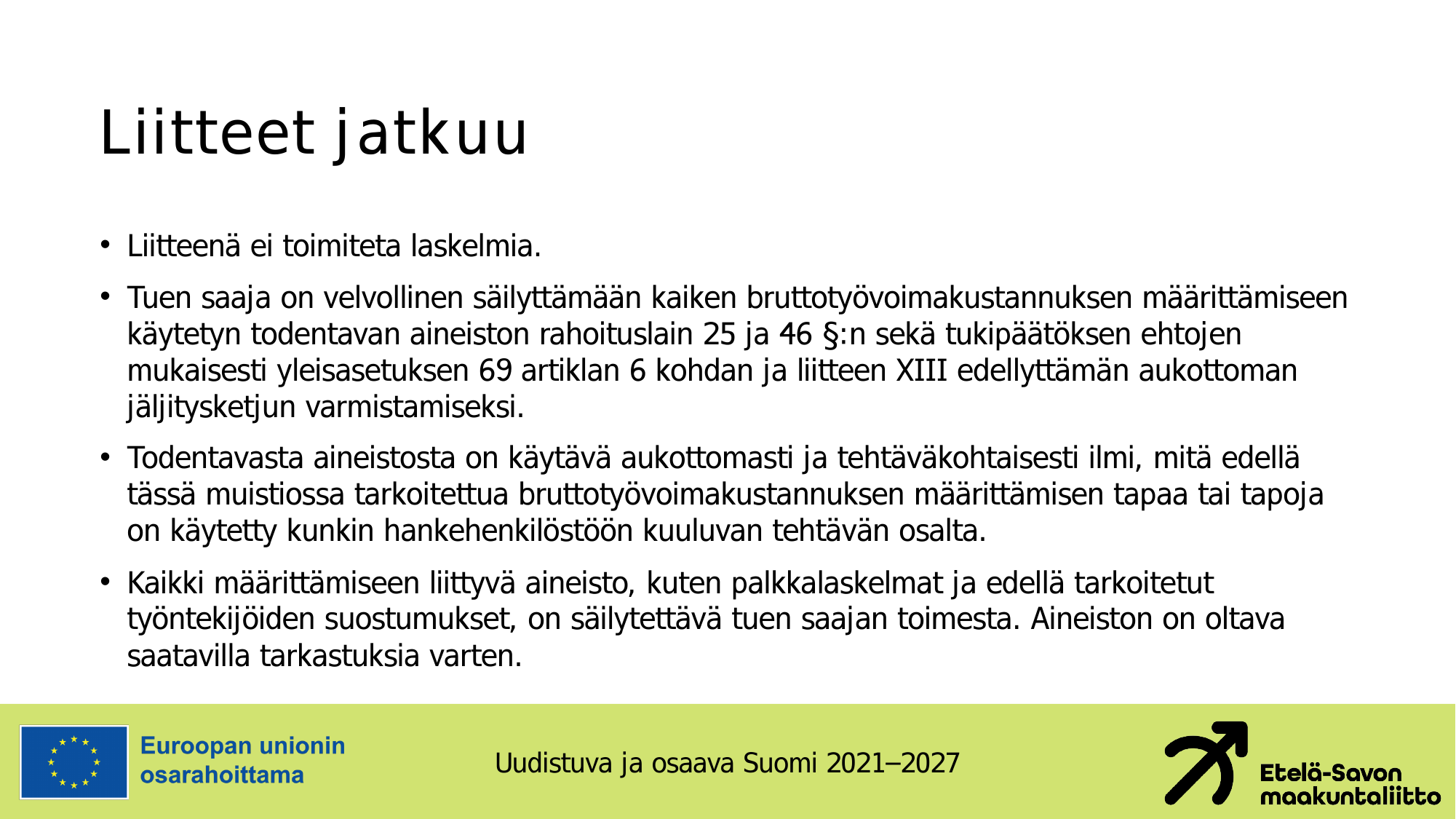

# Liitteet jatkuu
Liitteenä ei toimiteta laskelmia.
Tuen saaja on velvollinen säilyttämään kaiken bruttotyövoimakustannuksen määrittämiseen käytetyn todentavan aineiston rahoituslain 25 ja 46 §:n sekä tukipäätöksen ehtojen mukaisesti yleisasetuksen 69 artiklan 6 kohdan ja liitteen XIII edellyttämän aukottoman jäljitysketjun varmistamiseksi.
Todentavasta aineistosta on käytävä aukottomasti ja tehtäväkohtaisesti ilmi, mitä edellä tässä muistiossa tarkoitettua bruttotyövoimakustannuksen määrittämisen tapaa tai tapoja on käytetty kunkin hankehenkilöstöön kuuluvan tehtävän osalta.
Kaikki määrittämiseen liittyvä aineisto, kuten palkkalaskelmat ja edellä tarkoitetut työntekijöiden suostumukset, on säilytettävä tuen saajan toimesta. Aineiston on oltava saatavilla tarkastuksia varten.